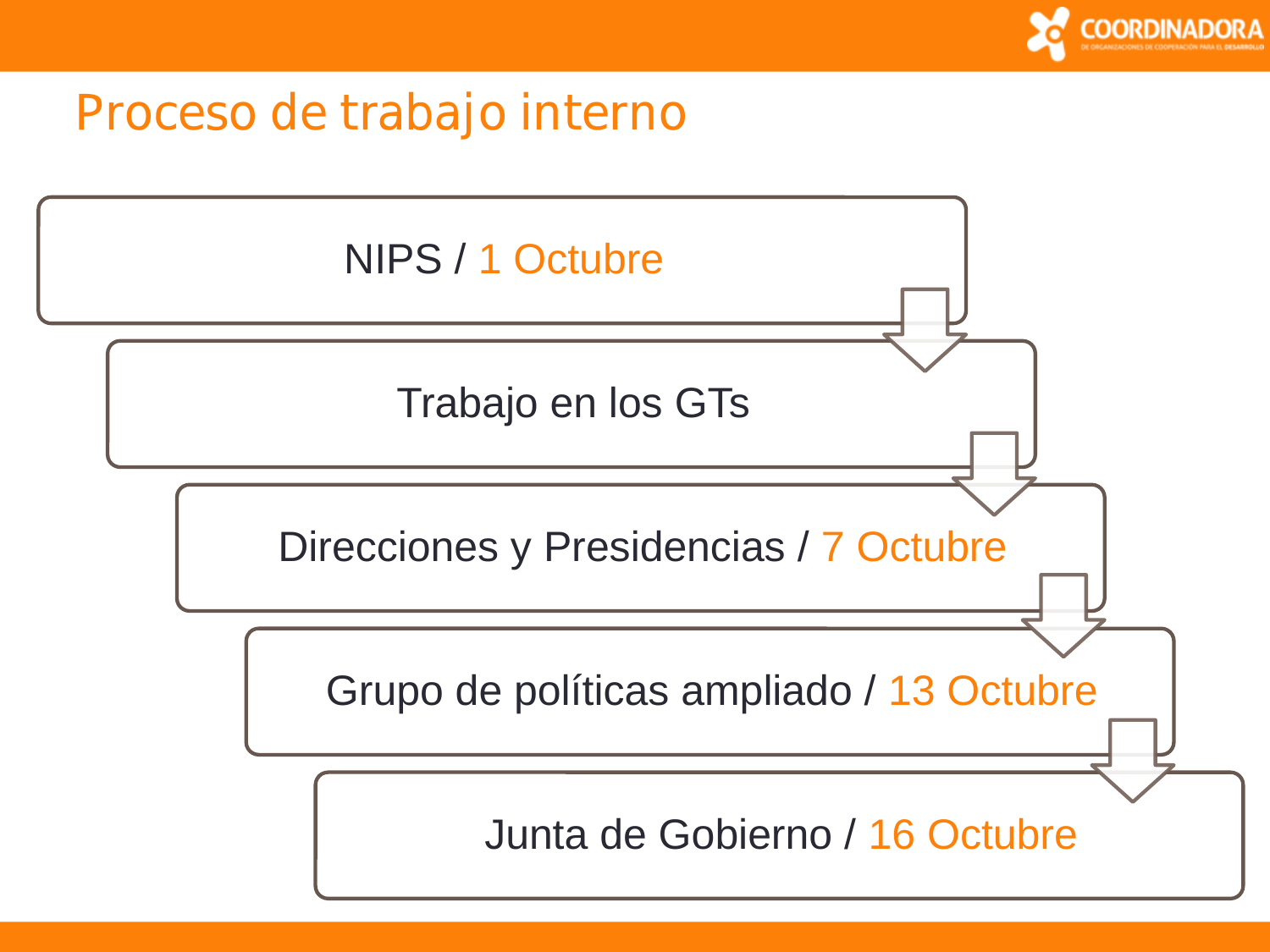

# Proceso de trabajo interno
NIPS / 1 Octubre
Trabajo en los GTs
Direcciones y Presidencias / 7 Octubre
Grupo de políticas ampliado / 13 Octubre
Junta de Gobierno / 16 Octubre